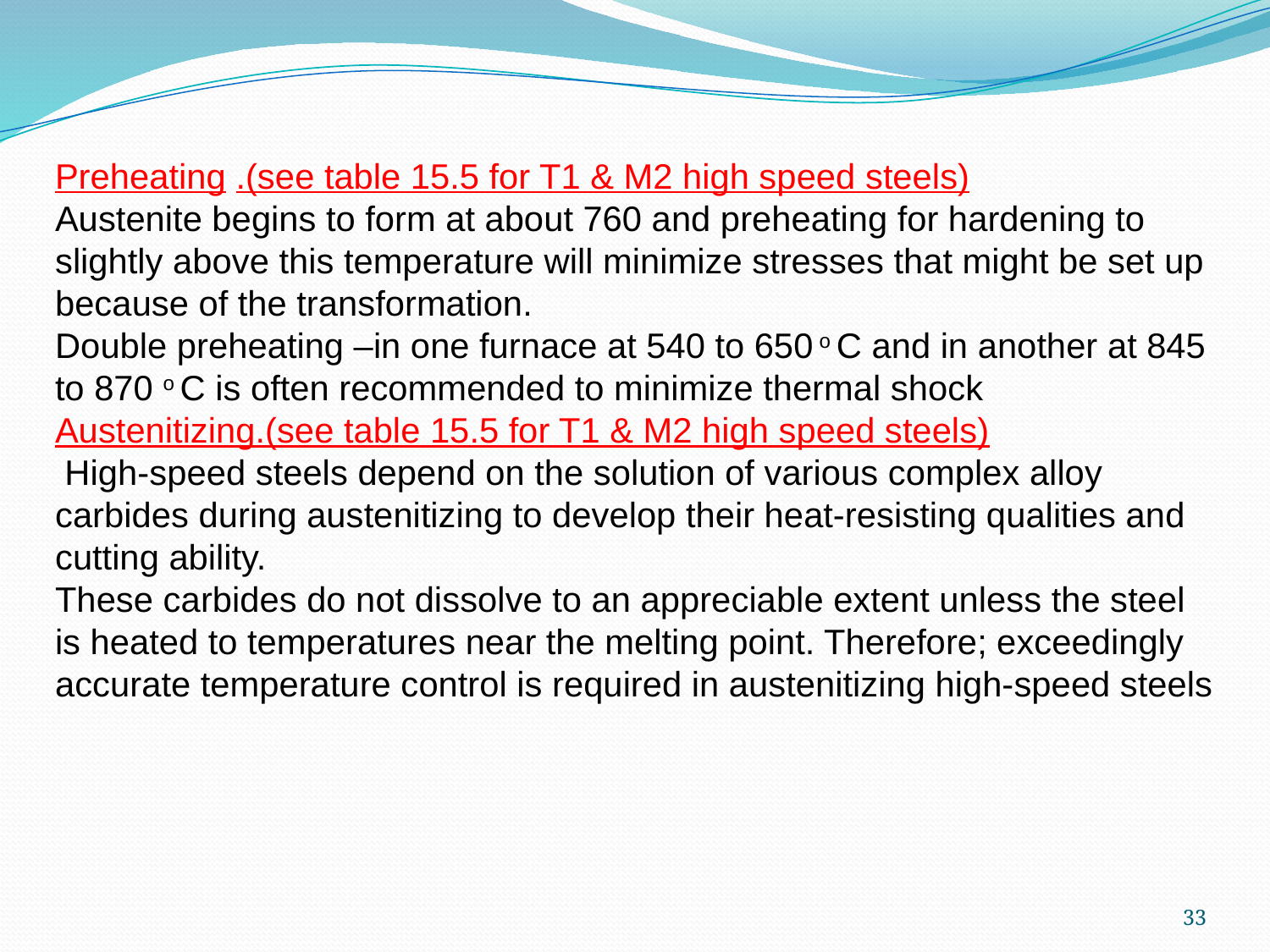

Preheating .(see table 15.5 for T1 & M2 high speed steels)
Austenite begins to form at about 760 and preheating for hardening to slightly above this temperature will minimize stresses that might be set up because of the transformation.
Double preheating –in one furnace at 540 to 650 o C and in another at 845 to 870 o C is often recommended to minimize thermal shock
Austenitizing.(see table 15.5 for T1 & M2 high speed steels)
 High-speed steels depend on the solution of various complex alloy carbides during austenitizing to develop their heat-resisting qualities and cutting ability.
These carbides do not dissolve to an appreciable extent unless the steel is heated to temperatures near the melting point. Therefore; exceedingly accurate temperature control is required in austenitizing high-speed steels
33